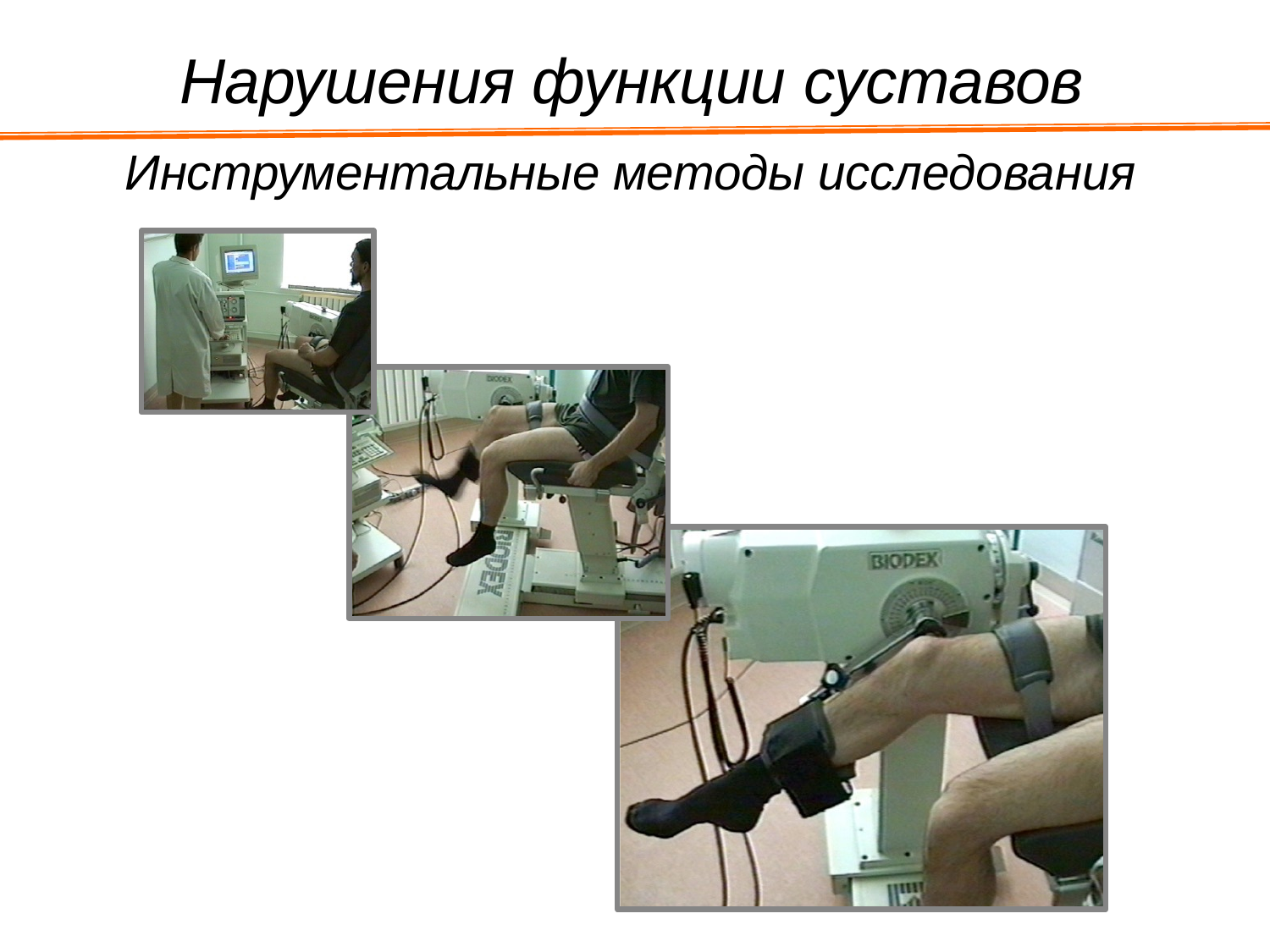

# Нарушения функции суставов

Инструментальные методы исследования